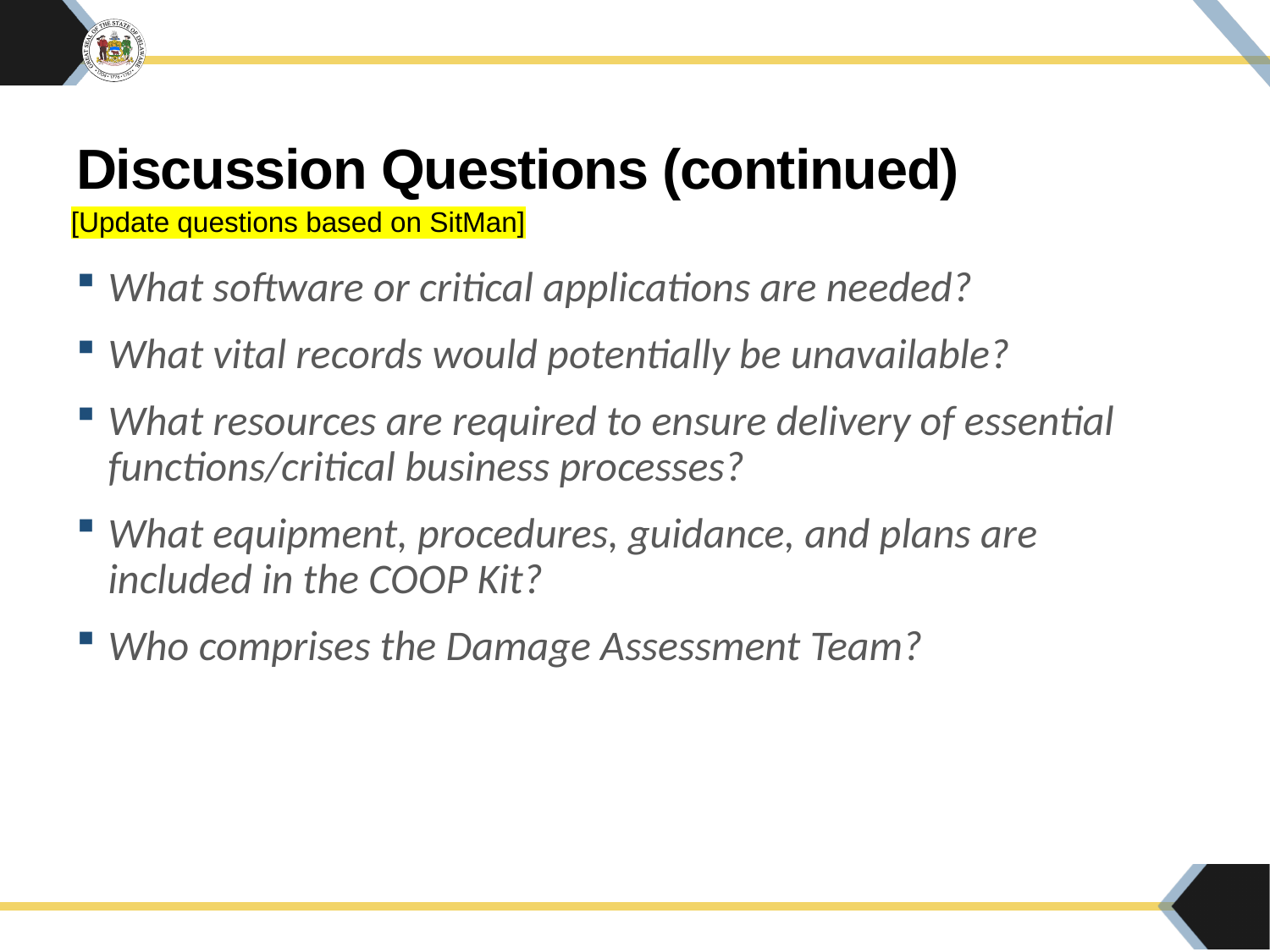

# Discussion Questions (continued)
[Update questions based on SitMan]
What software or critical applications are needed?
What vital records would potentially be unavailable?
What resources are required to ensure delivery of essential functions/critical business processes?
What equipment, procedures, guidance, and plans are included in the COOP Kit?
Who comprises the Damage Assessment Team?